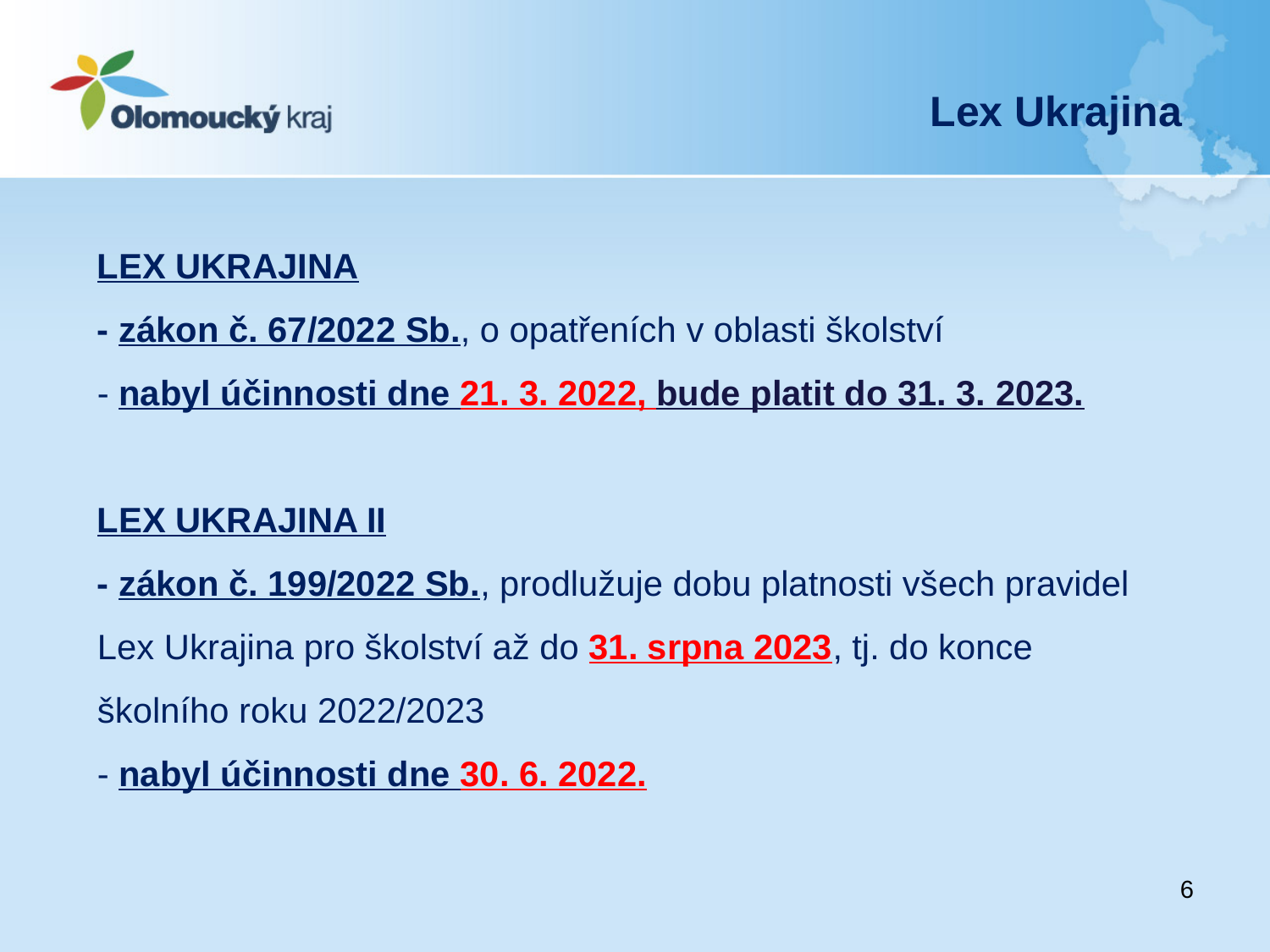

Lex Ukrajina
# LEX UKRAJINA - zákon č. 67/2022 Sb., o opatřeních v oblasti školství - nabyl účinnosti dne 21. 3. 2022, bude platit do 31. 3. 2023. LEX UKRAJINA II - zákon č. 199/2022 Sb., prodlužuje dobu platnosti všech pravidel Lex Ukrajina pro školství až do 31. srpna 2023, tj. do konce školního roku 2022/2023 - nabyl účinnosti dne 30. 6. 2022.
6